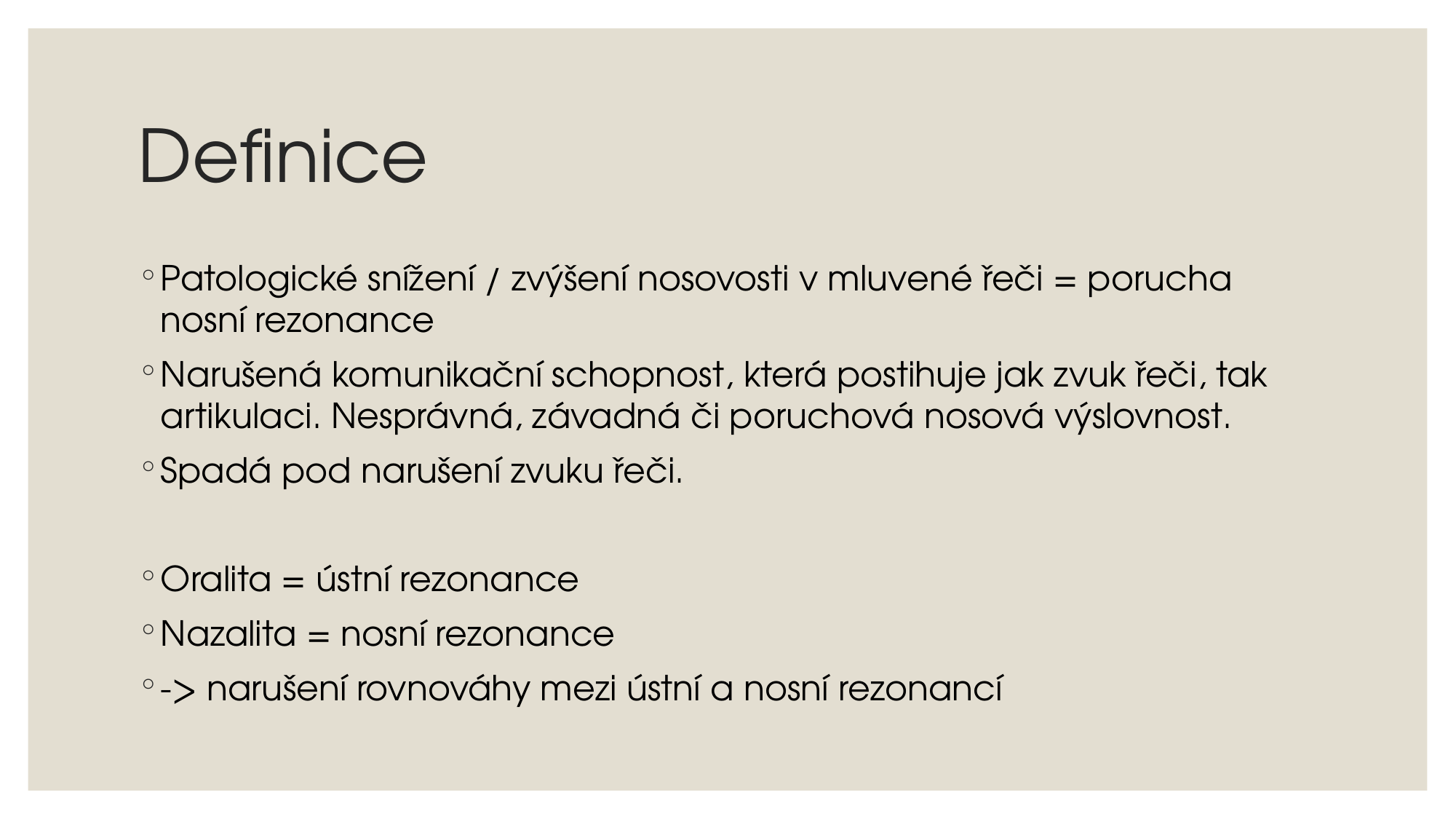

# Definice
Patologické snížení / zvýšení nosovosti v mluvené řeči = porucha nosní rezonance
Narušená komunikační schopnost, která postihuje jak zvuk řeči, tak artikulaci. Nesprávná, závadná či poruchová nosová výslovnost.
Spadá pod narušení zvuku řeči.

Oralita = ústní rezonance
Nazalita = nosní rezonance
-> narušení rovnováhy mezi ústní a nosní rezonancí